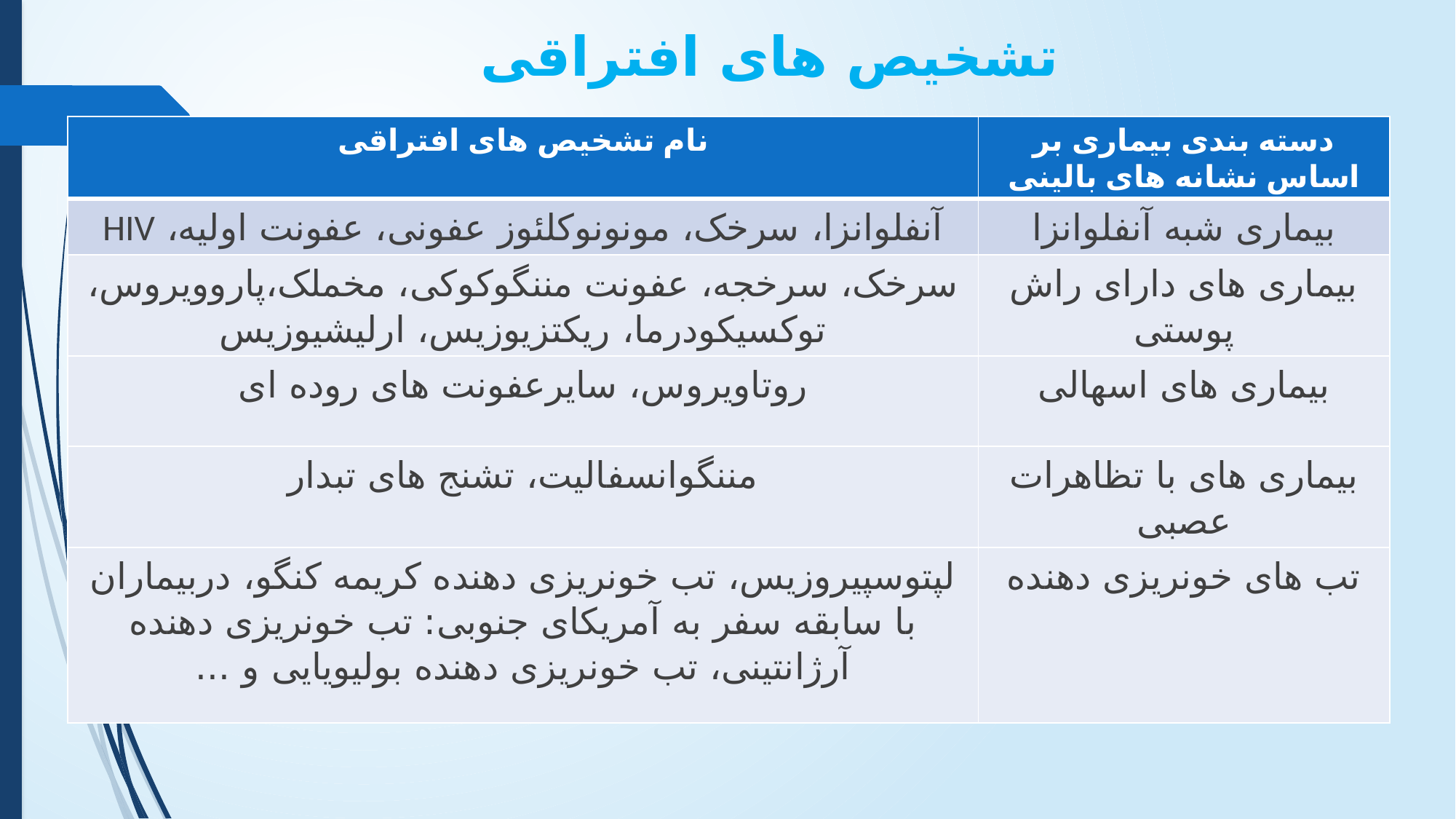

# تشخیص های افتراقی
| نام تشخیص های افتراقی | دسته بندی بیماری بر اساس نشانه های بالینی |
| --- | --- |
| آنفلوانزا، سرخک، مونونوکلئوز عفونی، عفونت اولیه، HIV | بیماری شبه آنفلوانزا |
| سرخک، سرخجه، عفونت مننگوکوکی، مخملک،پاروویروس، توکسیکودرما، ریکتزیوزیس، ارلیشیوزیس | بیماری های دارای راش پوستی |
| روتاویروس، سایرعفونت های روده ای | بیماری های اسهالی |
| مننگوانسفالیت، تشنج های تبدار | بیماری های با تظاهرات عصبی |
| لپتوسپیروزیس، تب خونریزی دهنده کریمه کنگو، دربیماران با سابقه سفر به آمریکای جنوبی: تب خونریزی دهنده آرژانتینی، تب خونریزی دهنده بولیویایی و ... | تب های خونریزی دهنده |